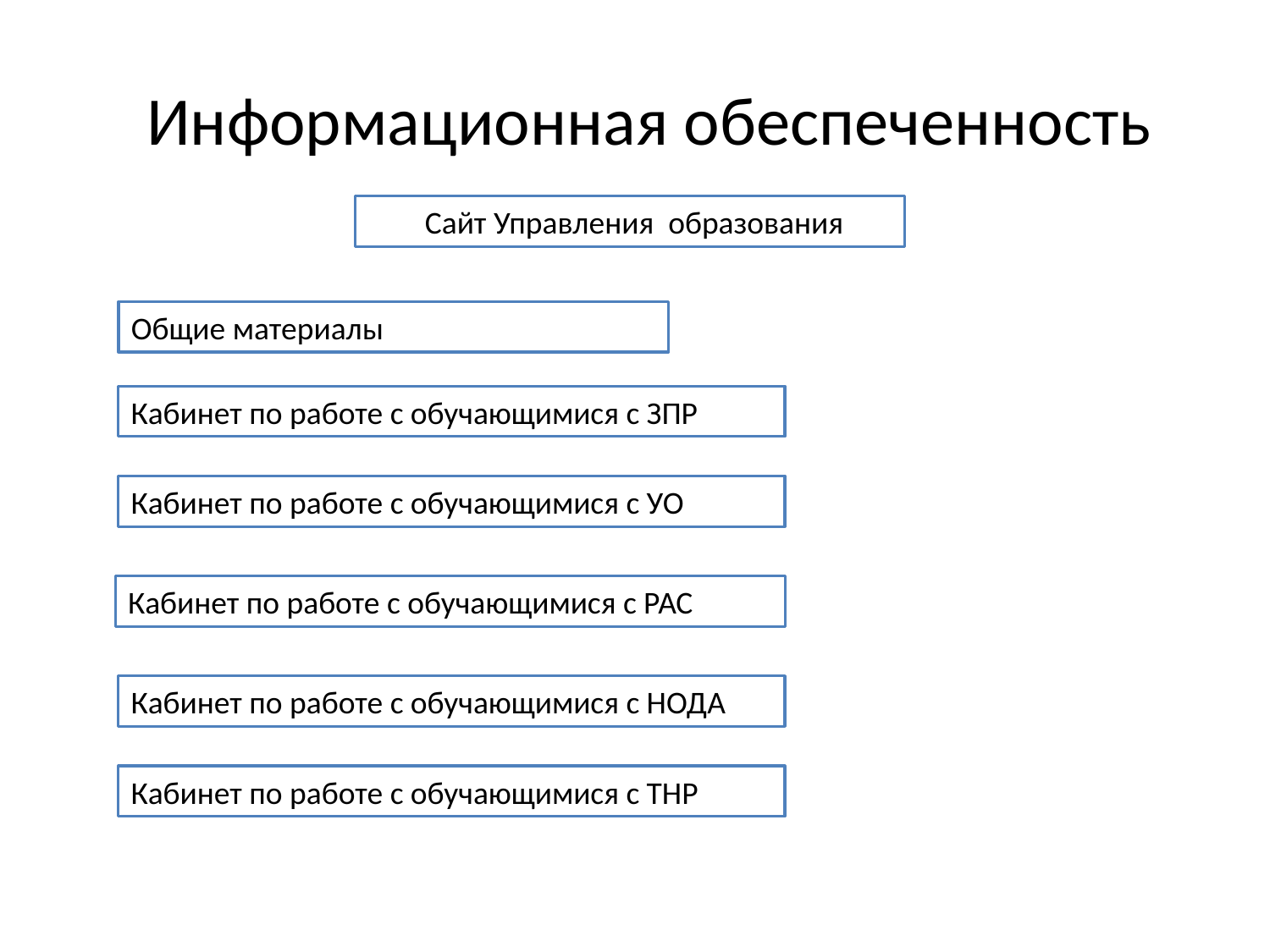

Информационная обеспеченность
        Сайт Управления  образования
Общие материалы
Кабинет по работе с обучающимися с ЗПР
Кабинет по работе с обучающимися с УО
Кабинет по работе с обучающимися с РАС
Кабинет по работе с обучающимися с НОДА
Кабинет по работе с обучающимися с ТНР